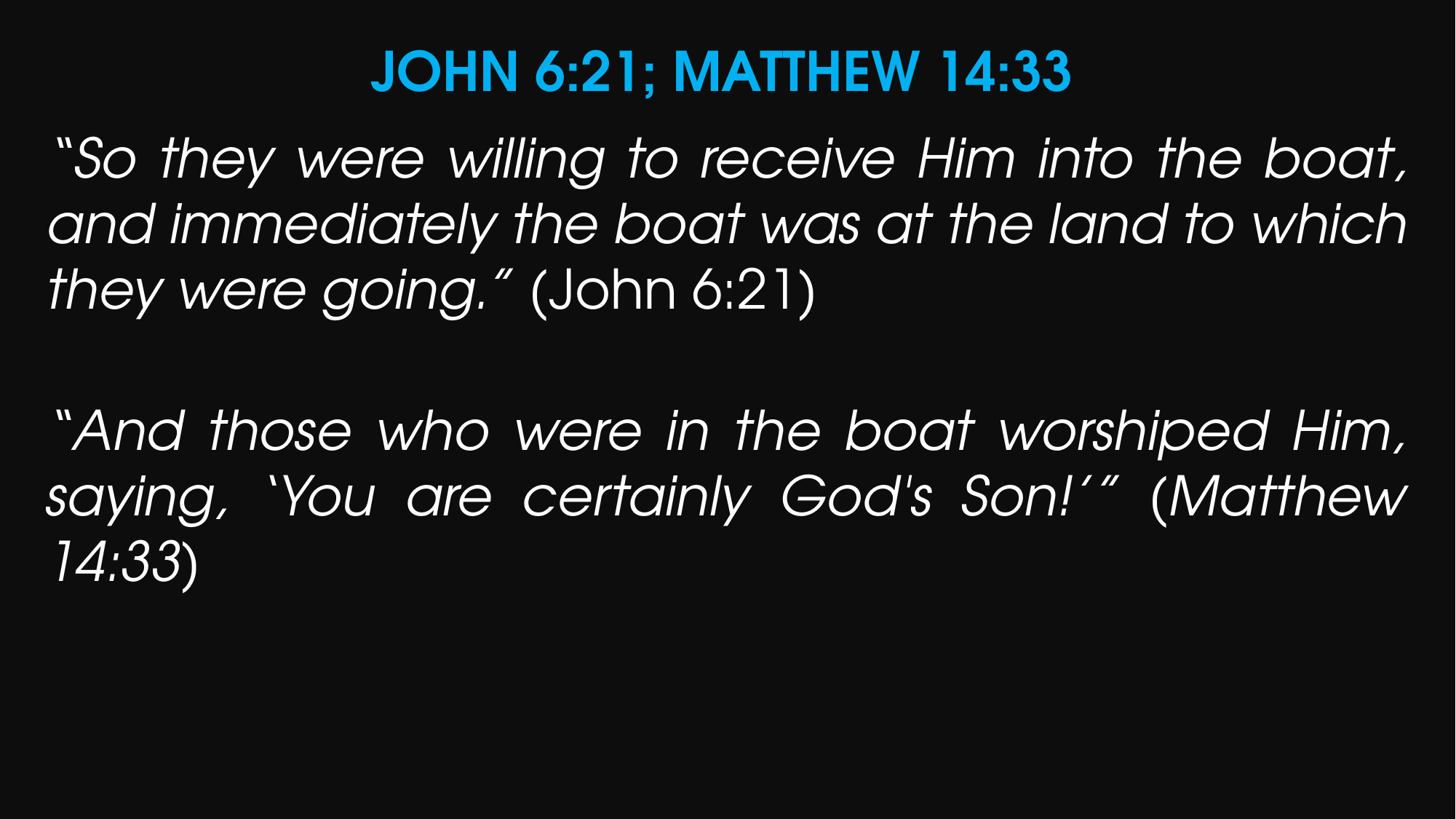

John 6:21; Matthew 14:33

“So they were willing to receive Him into the boat, and immediately the boat was at the land to which they were going.” (John 6:21)
“And those who were in the boat worshiped Him, saying, ‘You are certainly God's Son!’” (Matthew 14:33)